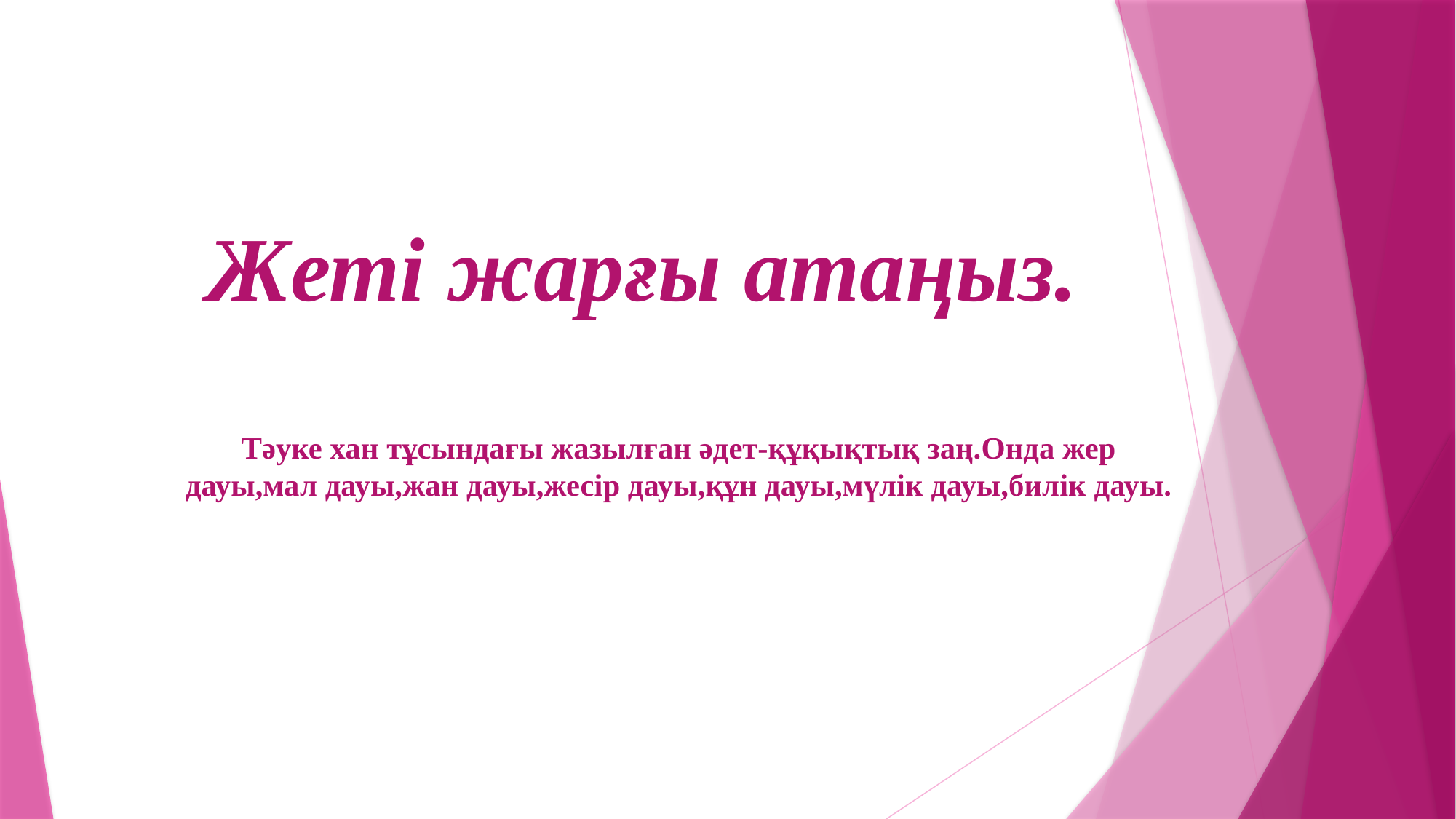

Жеті жарғы атаңыз.
# Тәуке хан тұсындағы жазылған әдет-құқықтық заң.Онда жер дауы,мал дауы,жан дауы,жесір дауы,құн дауы,мүлік дауы,билік дауы.